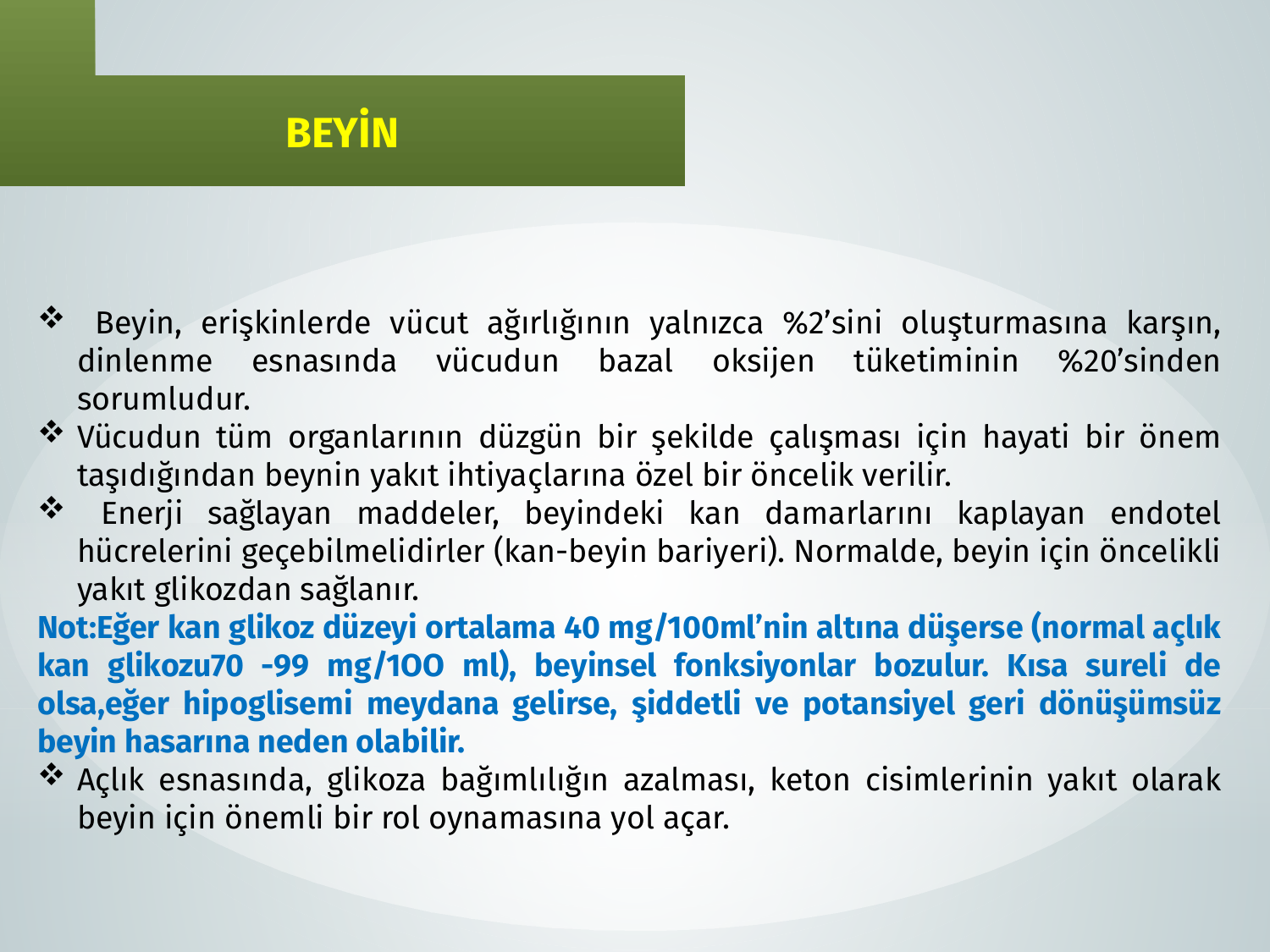

BEYİN
 Beyin, erişkinlerde vücut ağırlığının yalnızca %2’sini oluşturmasına karşın, dinlenme esnasında vücudun bazal oksijen tüketiminin %20’sinden sorumludur.
Vücudun tüm organlarının düzgün bir şekilde çalışması için hayati bir önem taşıdığından beynin yakıt ihtiyaçlarına özel bir öncelik verilir.
 Enerji sağlayan maddeler, beyindeki kan damarlarını kaplayan endotel hücrelerini geçebilmelidirler (kan-beyin bariyeri). Normalde, beyin için öncelikli yakıt glikozdan sağlanır.
Not:Eğer kan glikoz düzeyi ortalama 40 mg/100ml’nin altına düşerse (normal açlık kan glikozu70 -99 mg/1OO ml), beyinsel fonksiyonlar bozulur. Kısa sureli de olsa,eğer hipoglisemi meydana gelirse, şiddetli ve potansiyel geri dönüşümsüz beyin hasarına neden olabilir.
Açlık esnasında, glikoza bağımlılığın azalması, keton cisimlerinin yakıt olarak beyin için önemli bir rol oynamasına yol açar.